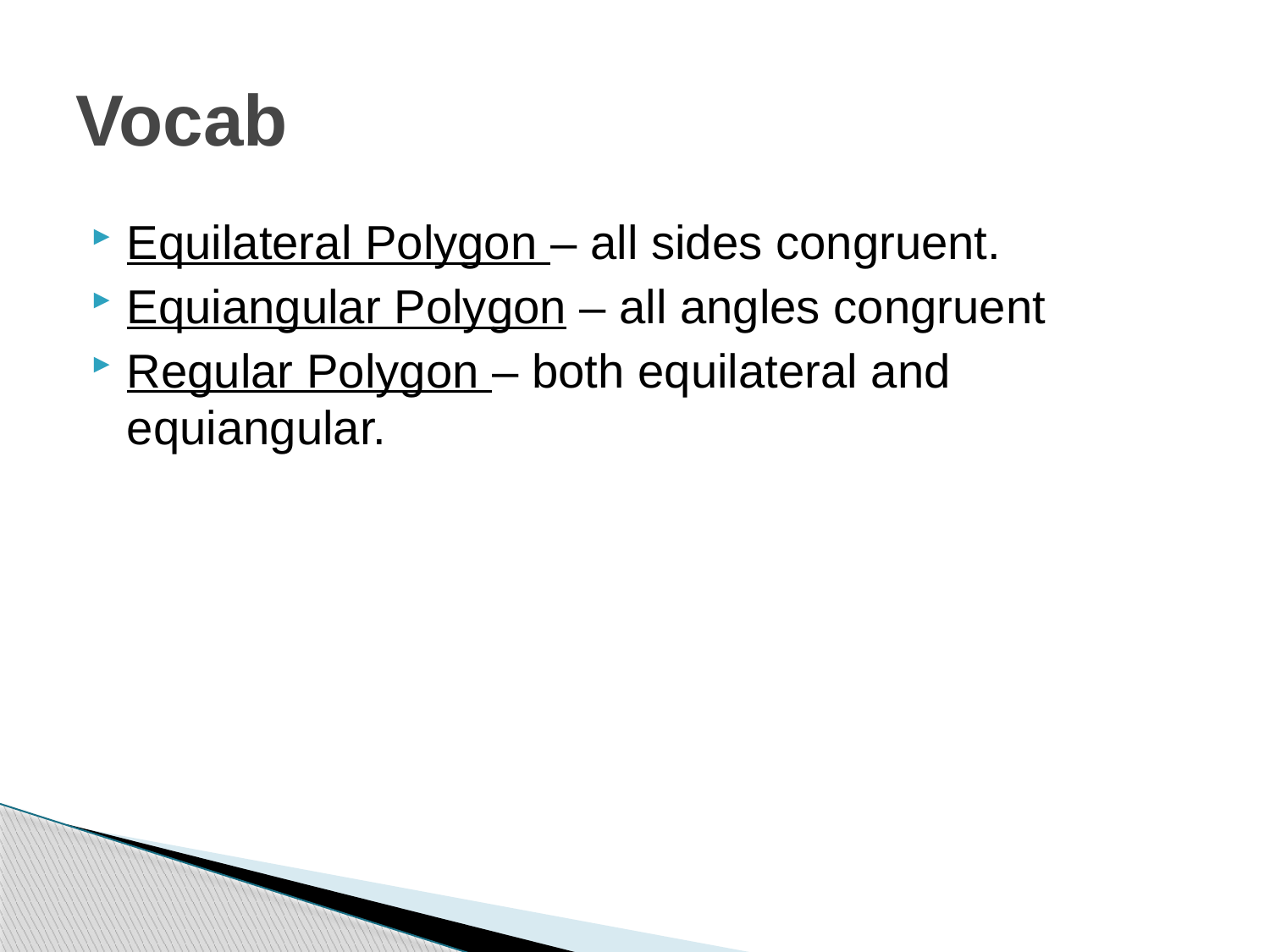

# Vocab
Equilateral Polygon – all sides congruent.
Equiangular Polygon – all angles congruent
Regular Polygon – both equilateral and equiangular.